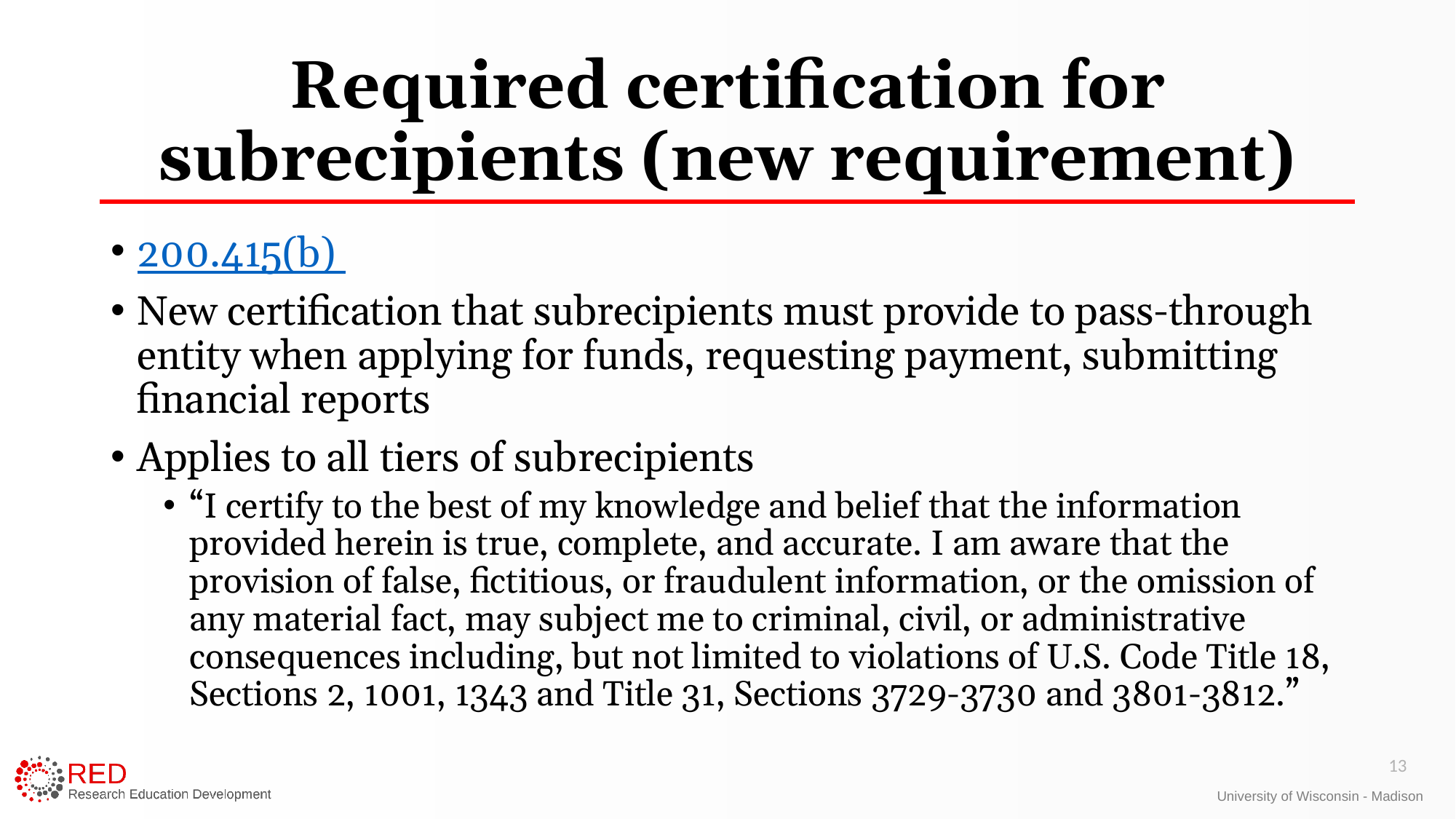

# Required certification for subrecipients (new requirement)
200.415(b)
New certification that subrecipients must provide to pass-through entity when applying for funds, requesting payment, submitting financial reports
Applies to all tiers of subrecipients
“I certify to the best of my knowledge and belief that the information provided herein is true, complete, and accurate. I am aware that the provision of false, fictitious, or fraudulent information, or the omission of any material fact, may subject me to criminal, civil, or administrative consequences including, but not limited to violations of U.S. Code Title 18, Sections 2, 1001, 1343 and Title 31, Sections 3729-3730 and 3801-3812.”
13